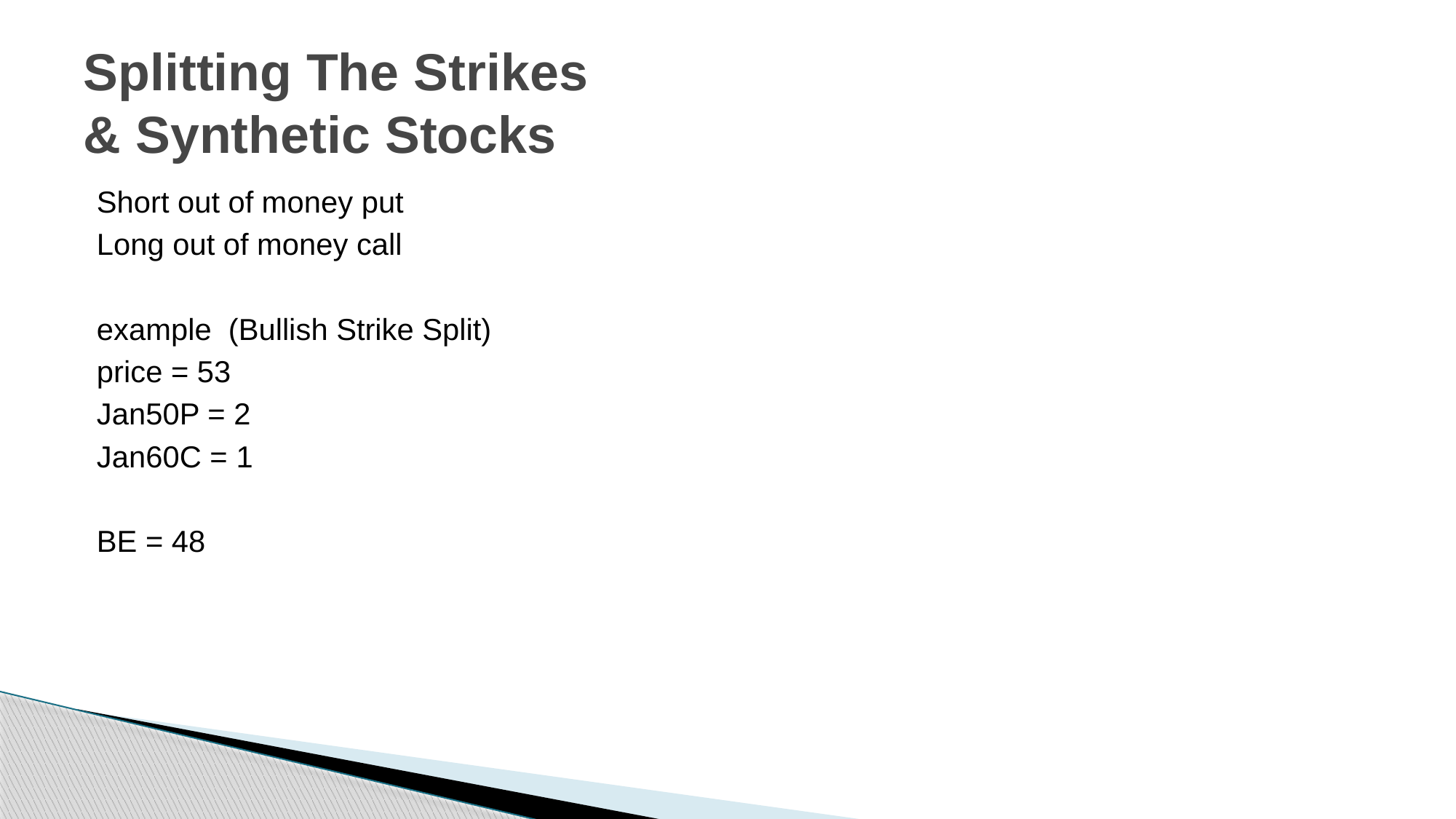

# Splitting The Strikes & Synthetic Stocks
Short out of money put
Long out of money call

example  (Bullish Strike Split)
price = 53
Jan50P = 2
Jan60C = 1

BE = 48